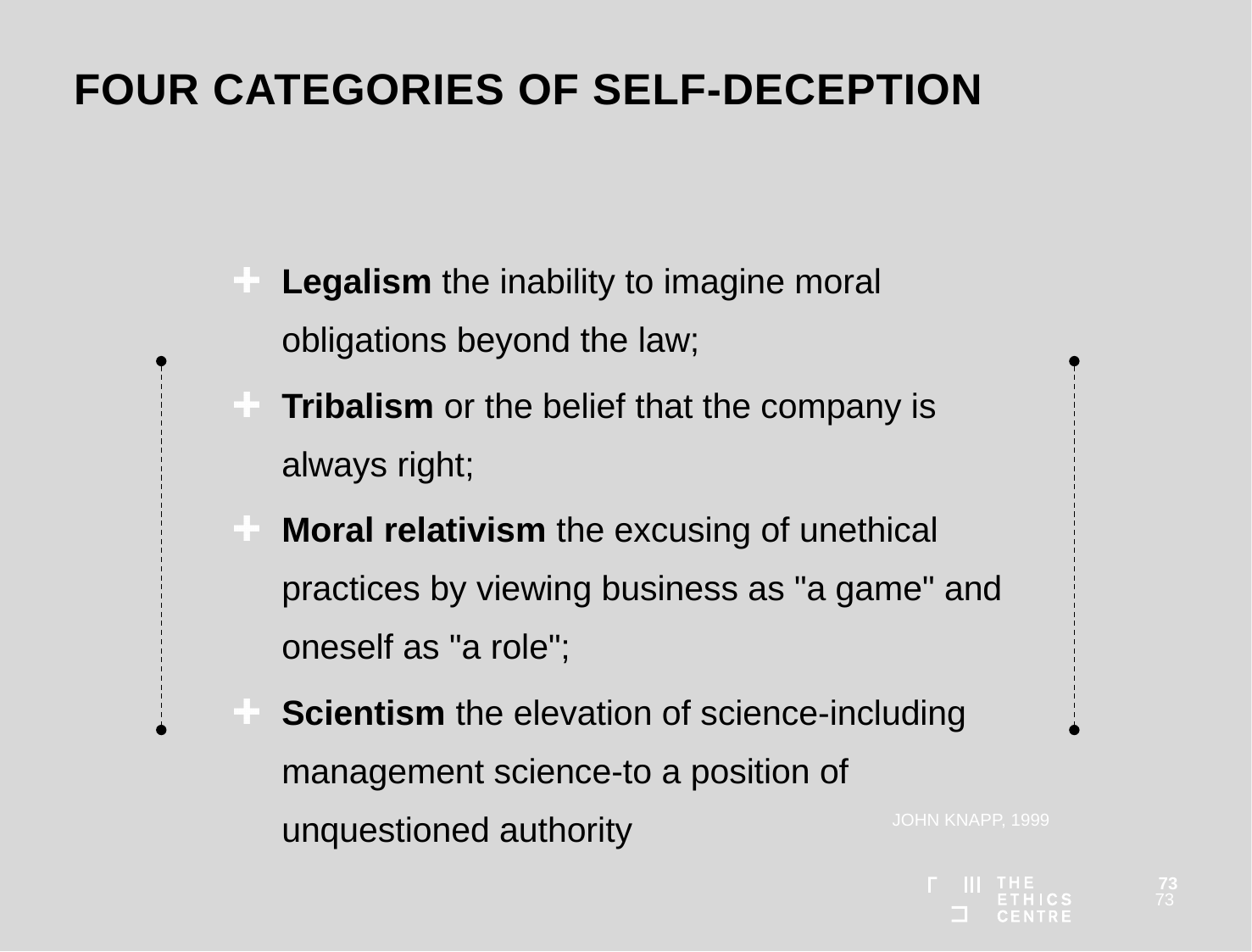

# Four categories of self-deception
Legalism the inability to imagine moral obligations beyond the law;
Tribalism or the belief that the company is always right;
Moral relativism the excusing of unethical practices by viewing business as "a game" and oneself as "a role";
Scientism the elevation of science-including management science-to a position of unquestioned authority
JOHN KNAPP, 1999
73